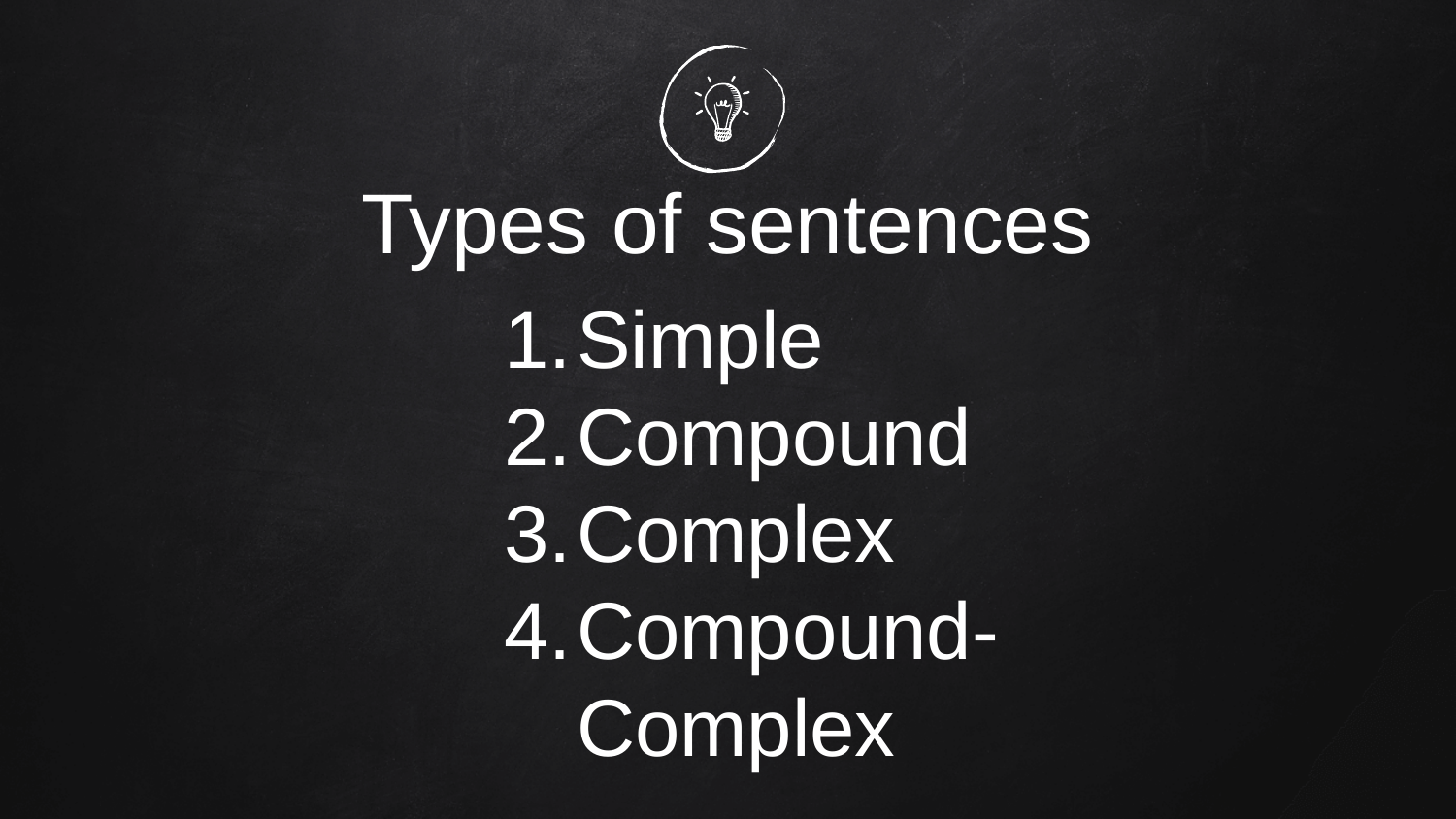

# Types of sentences
Simple
Compound
Complex
Compound-Complex